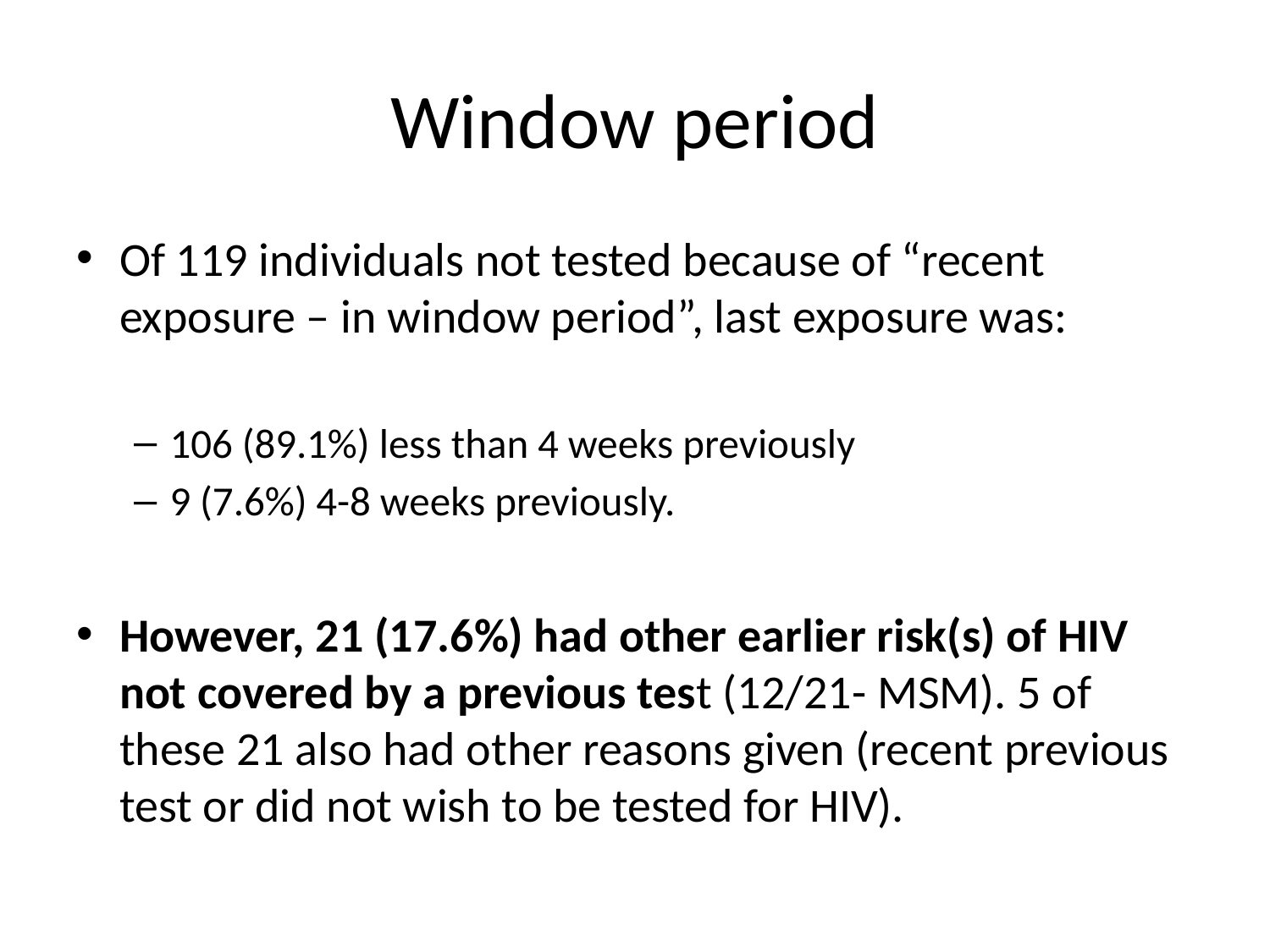

# Window period
Of 119 individuals not tested because of “recent exposure – in window period”, last exposure was:

106 (89.1%) less than 4 weeks previously
9 (7.6%) 4-8 weeks previously.

However, 21 (17.6%) had other earlier risk(s) of HIV not covered by a previous test (12/21- MSM). 5 of these 21 also had other reasons given (recent previous test or did not wish to be tested for HIV).